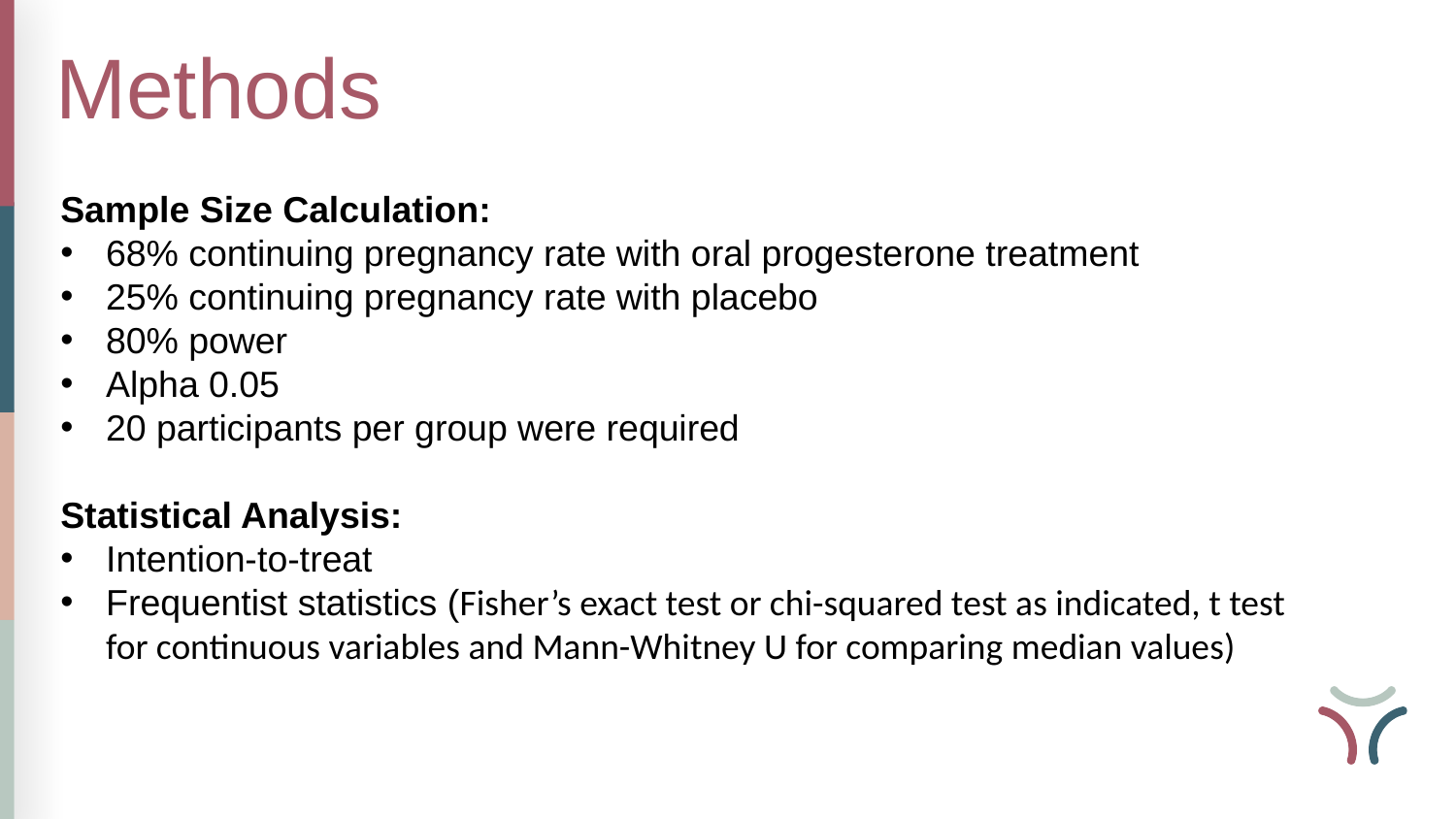

Methods
Sample Size Calculation:
68% continuing pregnancy rate with oral progesterone treatment
25% continuing pregnancy rate with placebo
80% power
Alpha 0.05
20 participants per group were required

Statistical Analysis:
Intention-to-treat
Frequentist statistics (Fisher’s exact test or chi-squared test as indicated, t test for continuous variables and Mann-Whitney U for comparing median values)